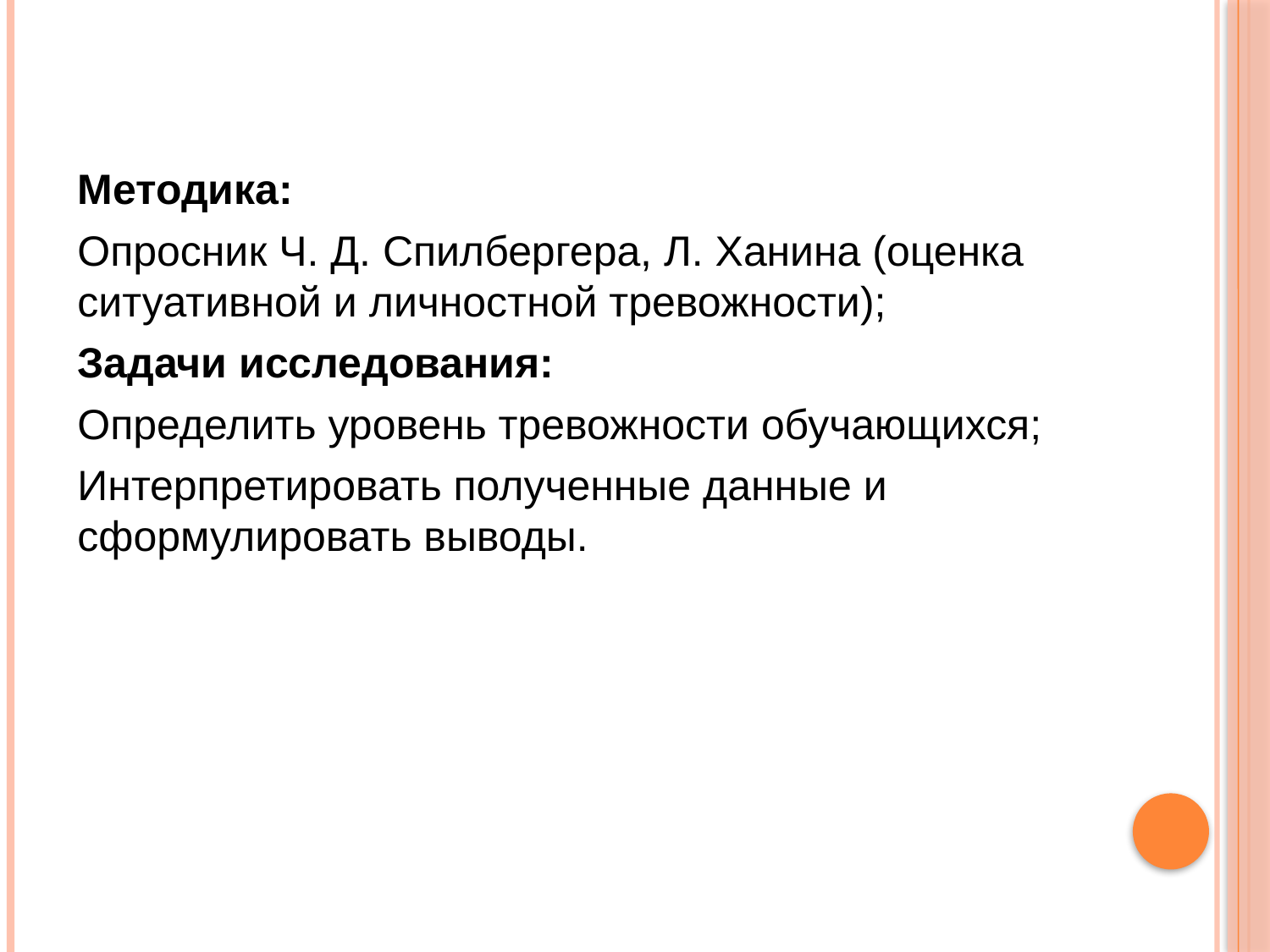

#
Методика:
Опросник Ч. Д. Спилбергера, Л. Ханина (оценка ситуативной и личностной тревожности);
Задачи исследования:
Определить уровень тревожности обучающихся;
Интерпретировать полученные данные и сформулировать выводы.